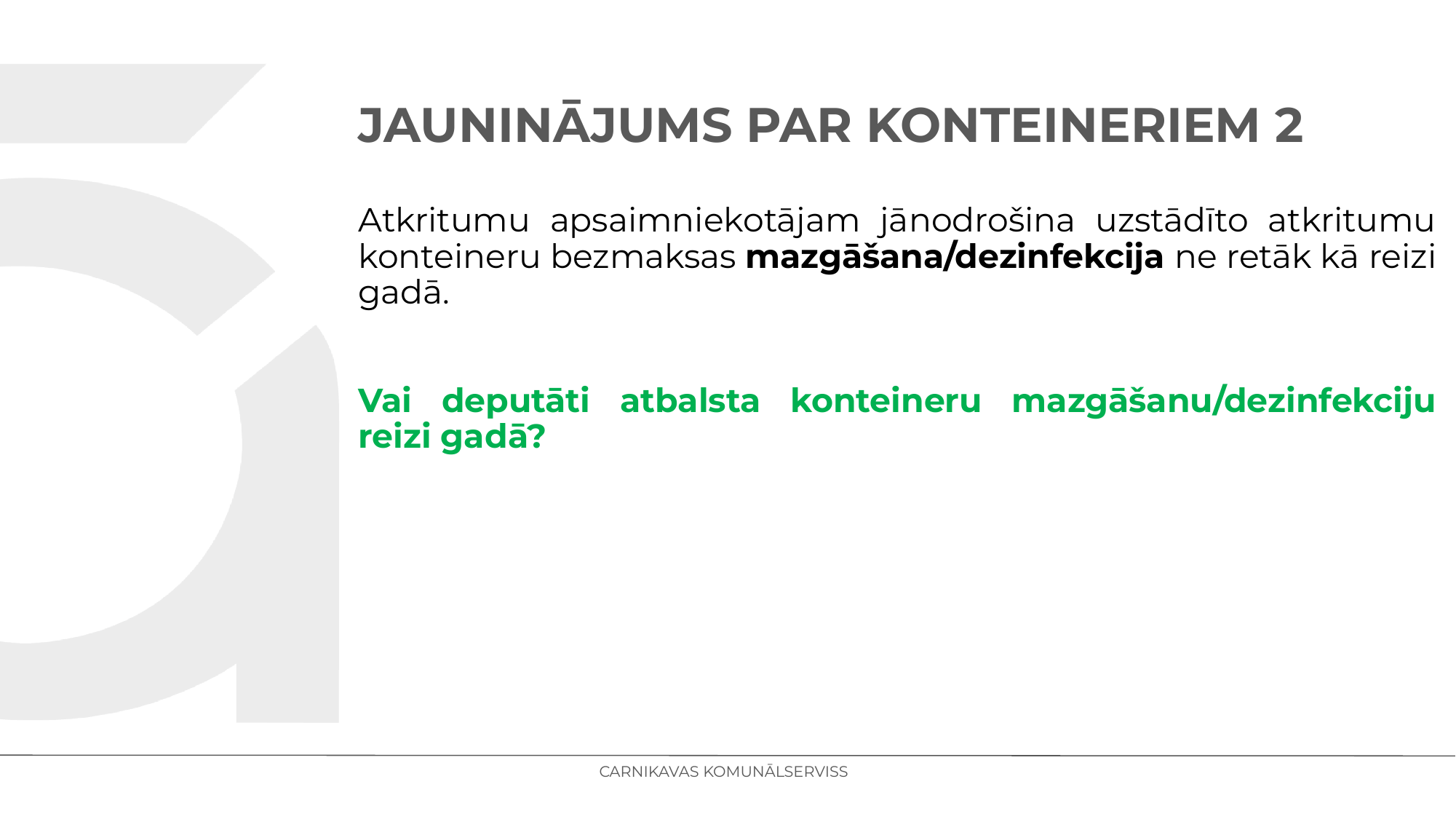

# Jauninājums par konteineriem 2
Atkritumu apsaimniekotājam jānodrošina uzstādīto atkritumu konteineru bezmaksas mazgāšana/dezinfekcija ne retāk kā reizi gadā.

Vai deputāti atbalsta konteineru mazgāšanu/dezinfekciju reizi gadā?

CARNIKAVAS KOMUNĀLSERVISS